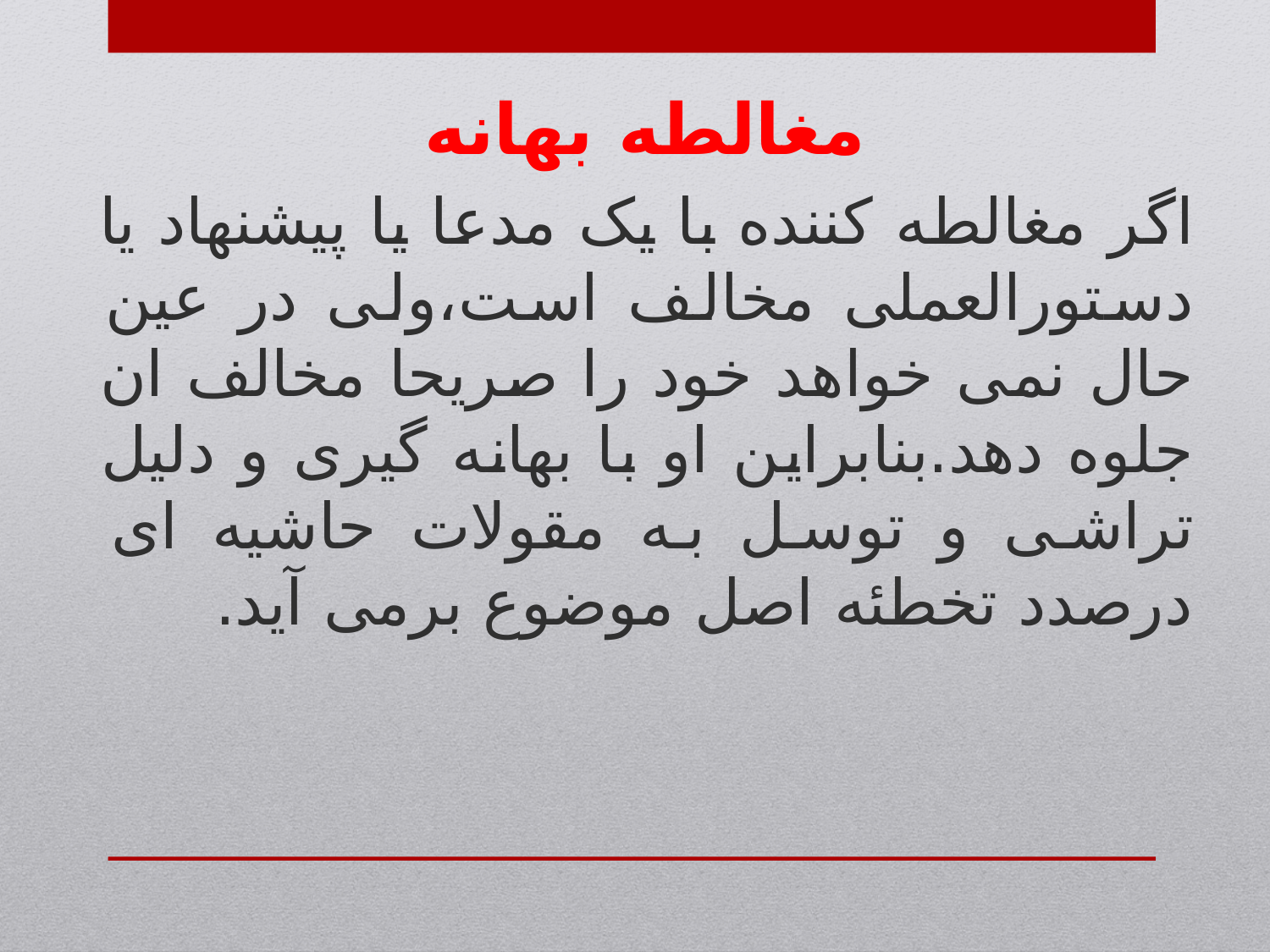

مغالطه بهانه
اگر مغالطه کننده با یک مدعا یا پیشنهاد یا دستورالعملی مخالف است،ولی در عین حال نمی خواهد خود را صریحا مخالف ان جلوه دهد.بنابراین او با بهانه گیری و دلیل تراشی و توسل به مقولات حاشیه ای درصدد تخطئه اصل موضوع برمی آید.